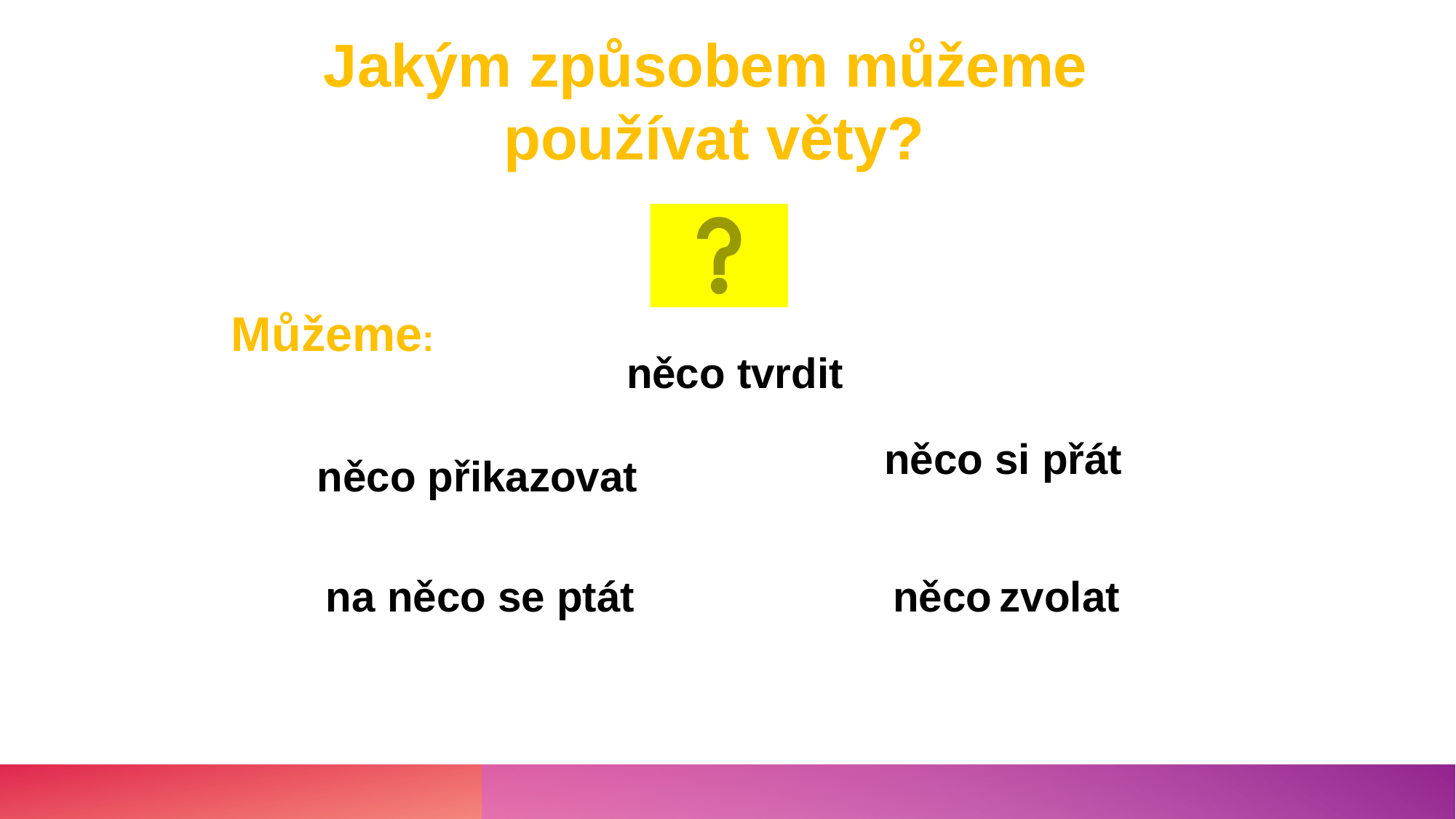

Jakým způsobem můžeme
používat věty?

Můžeme:
něco tvrdit
něco si přát
něco přikazovat
na něco se ptát
něco zvolat